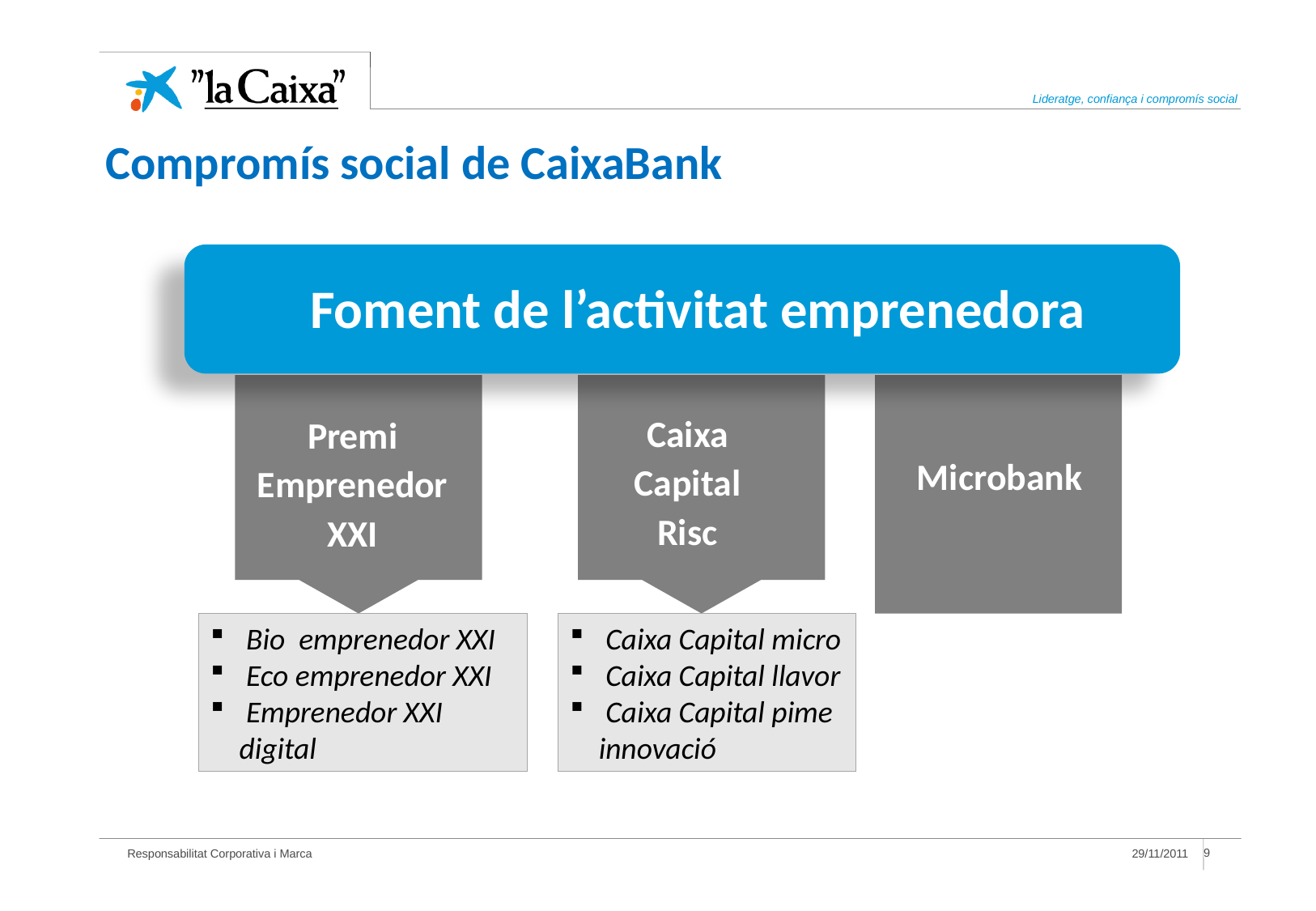

Compromís social de CaixaBank

Foment de l’activitat emprenedora

Caixa Capital Risc
Premi Emprenedor XXI
Microbank
 Bio  emprenedor XXI
 Eco emprenedor XXI
 Emprenedor XXI digital
 Caixa Capital micro
 Caixa Capital llavor
 Caixa Capital pime innovació
29/11/2011